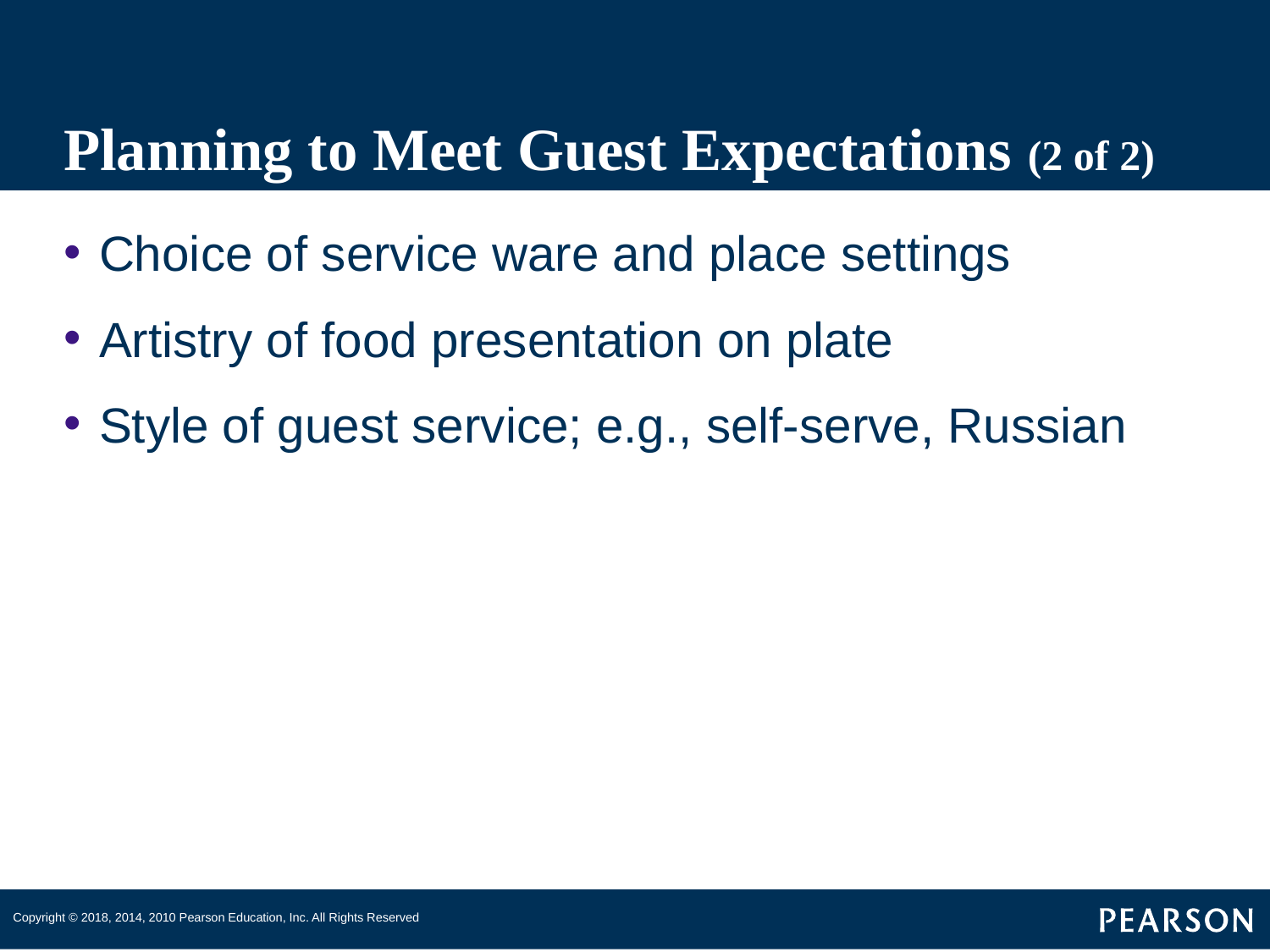

# Planning to Meet Guest Expectations (2 of 2)
Choice of service ware and place settings
Artistry of food presentation on plate
Style of guest service; e.g., self-serve, Russian